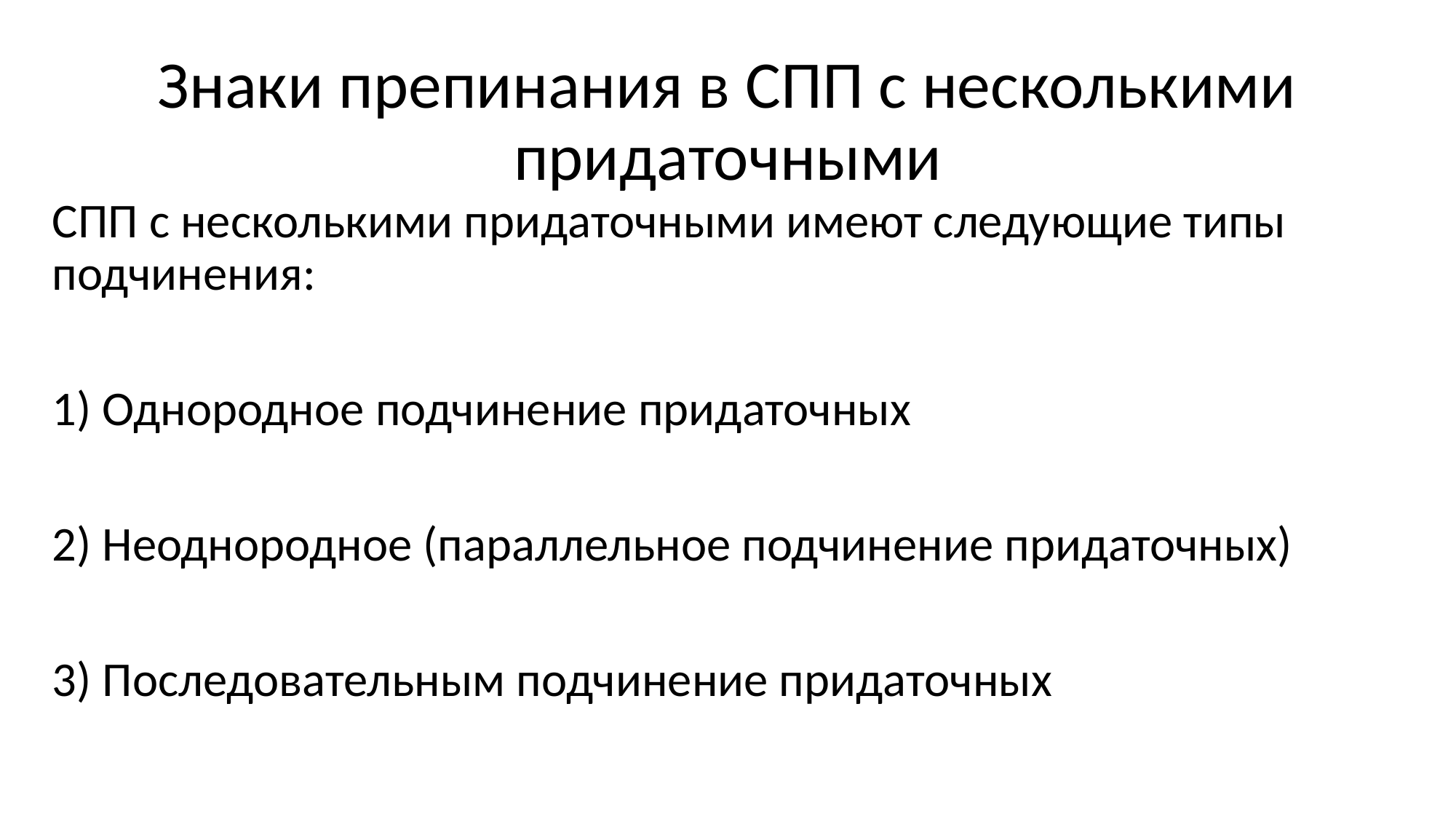

# Знаки препинания в СПП с несколькими придаточными
СПП с несколькими придаточными имеют следующие типы подчинения:

1) Однородное подчинение придаточных

2) Неоднородное (параллельное подчинение придаточных)

3) Последовательным подчинение придаточных